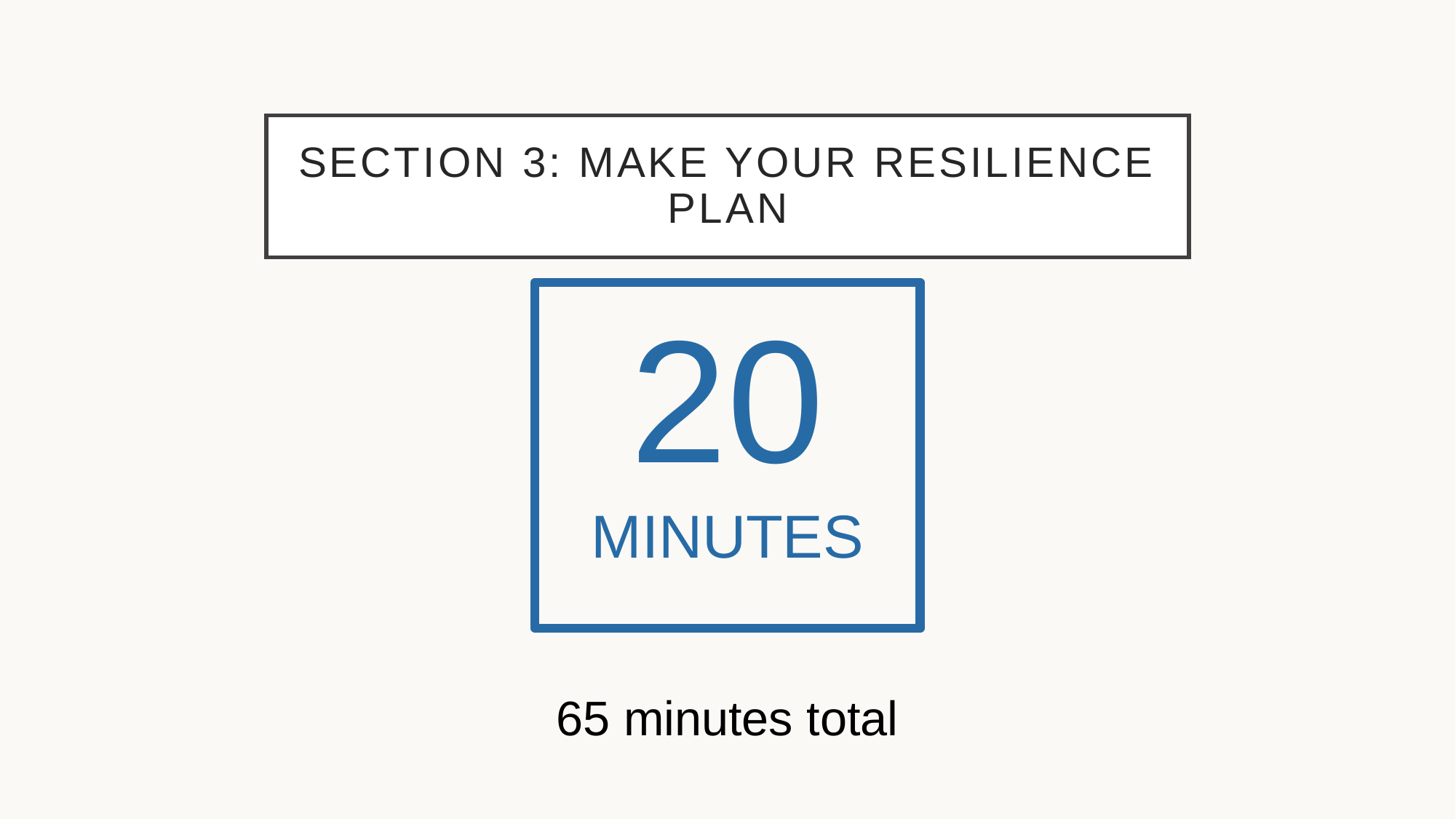

# Section 3: Make your resilience plan
20
minutes
65 minutes total